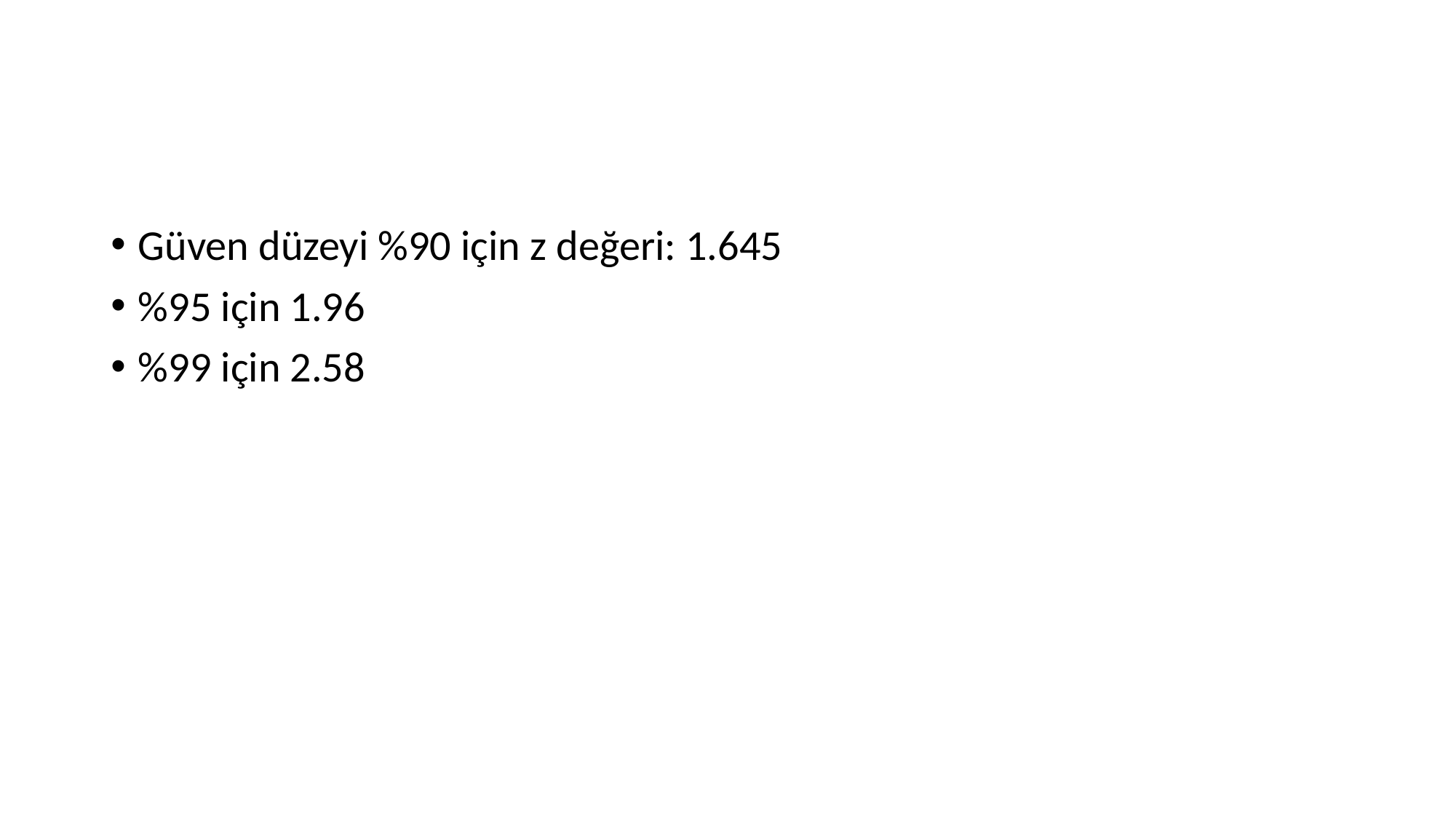

#
Güven düzeyi %90 için z değeri: 1.645
%95 için 1.96
%99 için 2.58